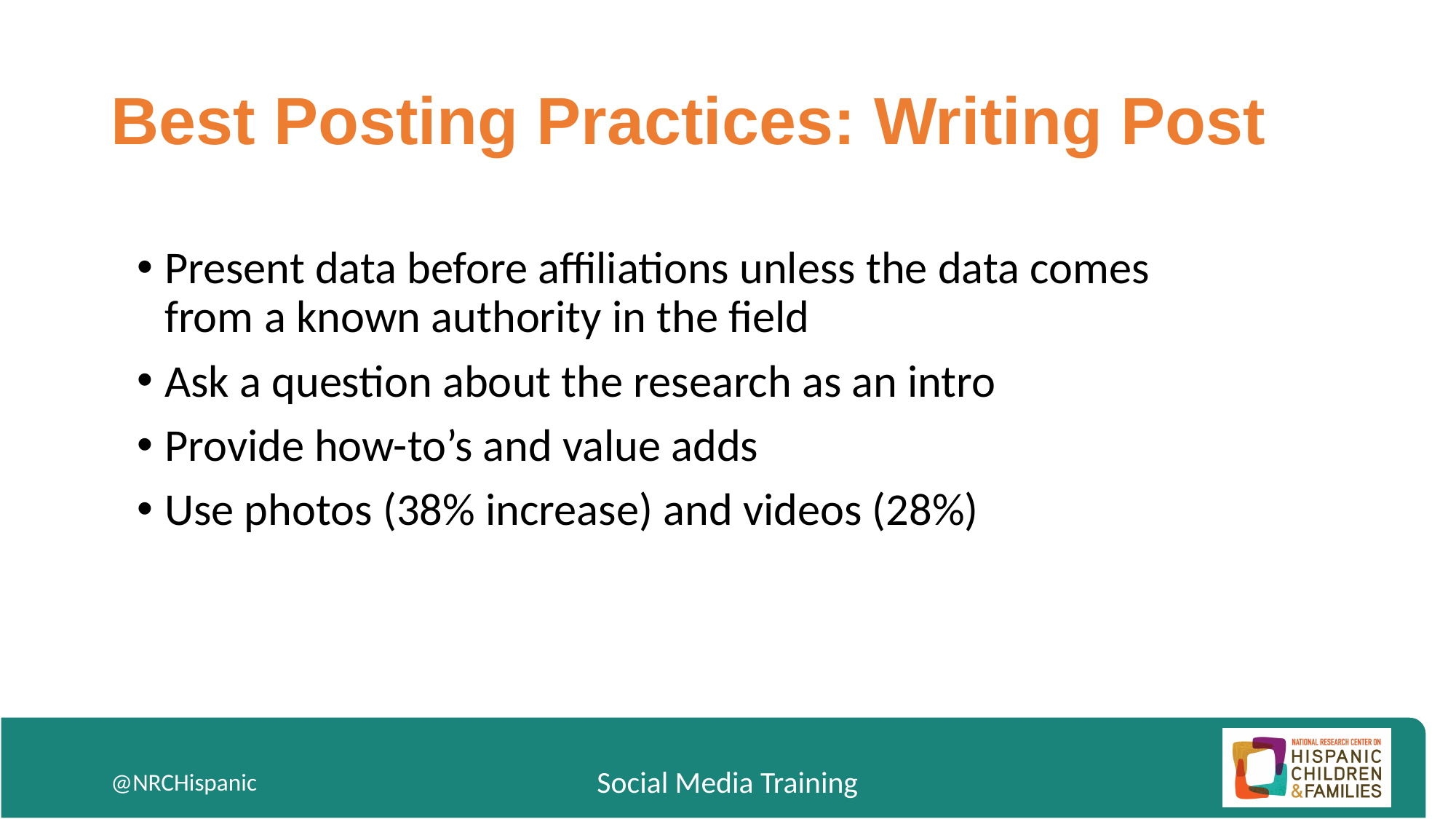

# Best Posting Practices: Writing Post
Present data before affiliations unless the data comes from a known authority in the field
Ask a question about the research as an intro
Provide how-to’s and value adds
Use photos (38% increase) and videos (28%)

@NRCHispanic
Social Media Training